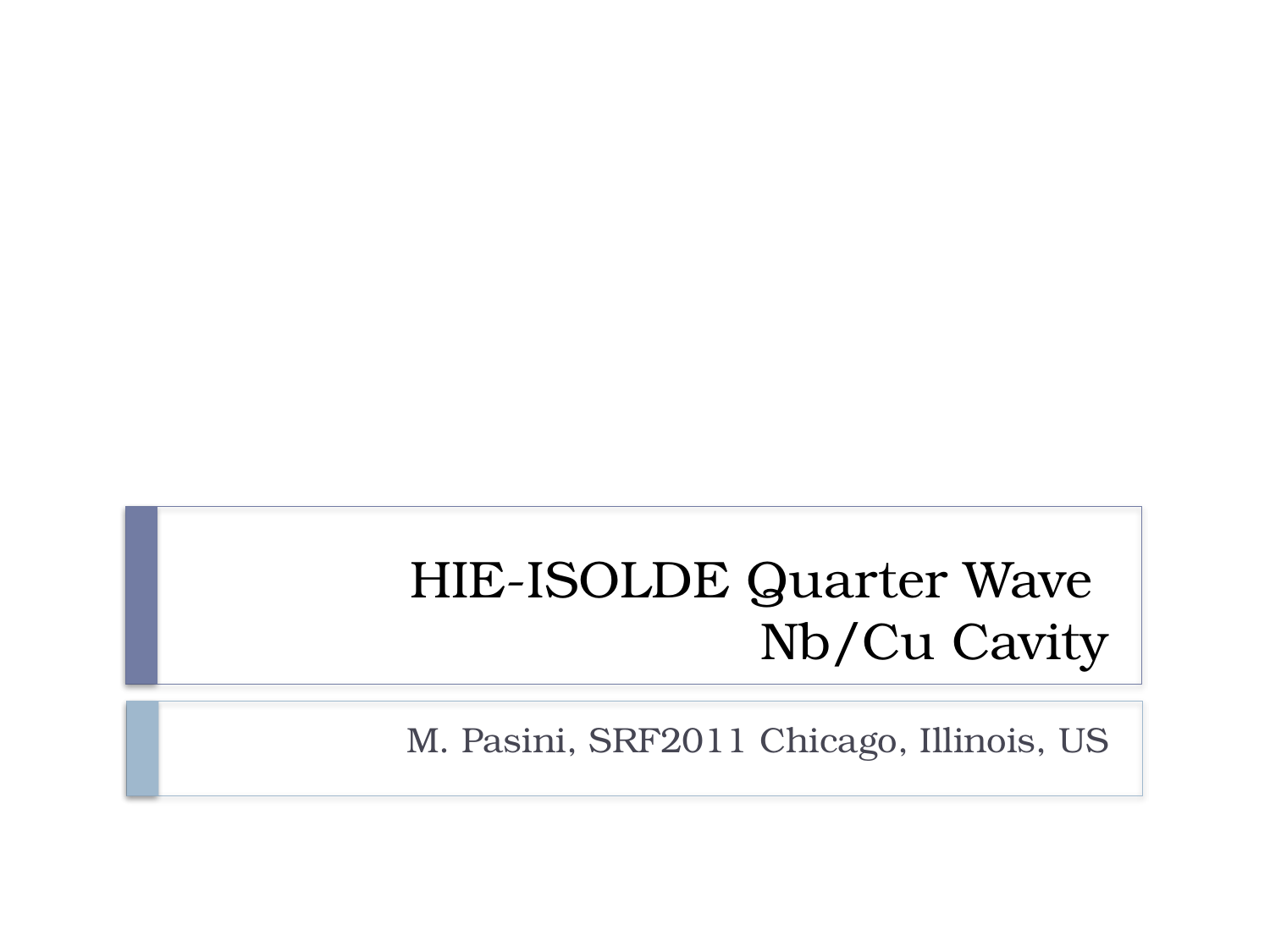

# HIE-ISOLDE Quarter Wave Nb/Cu Cavity
M. Pasini, SRF2011 Chicago, Illinois, US